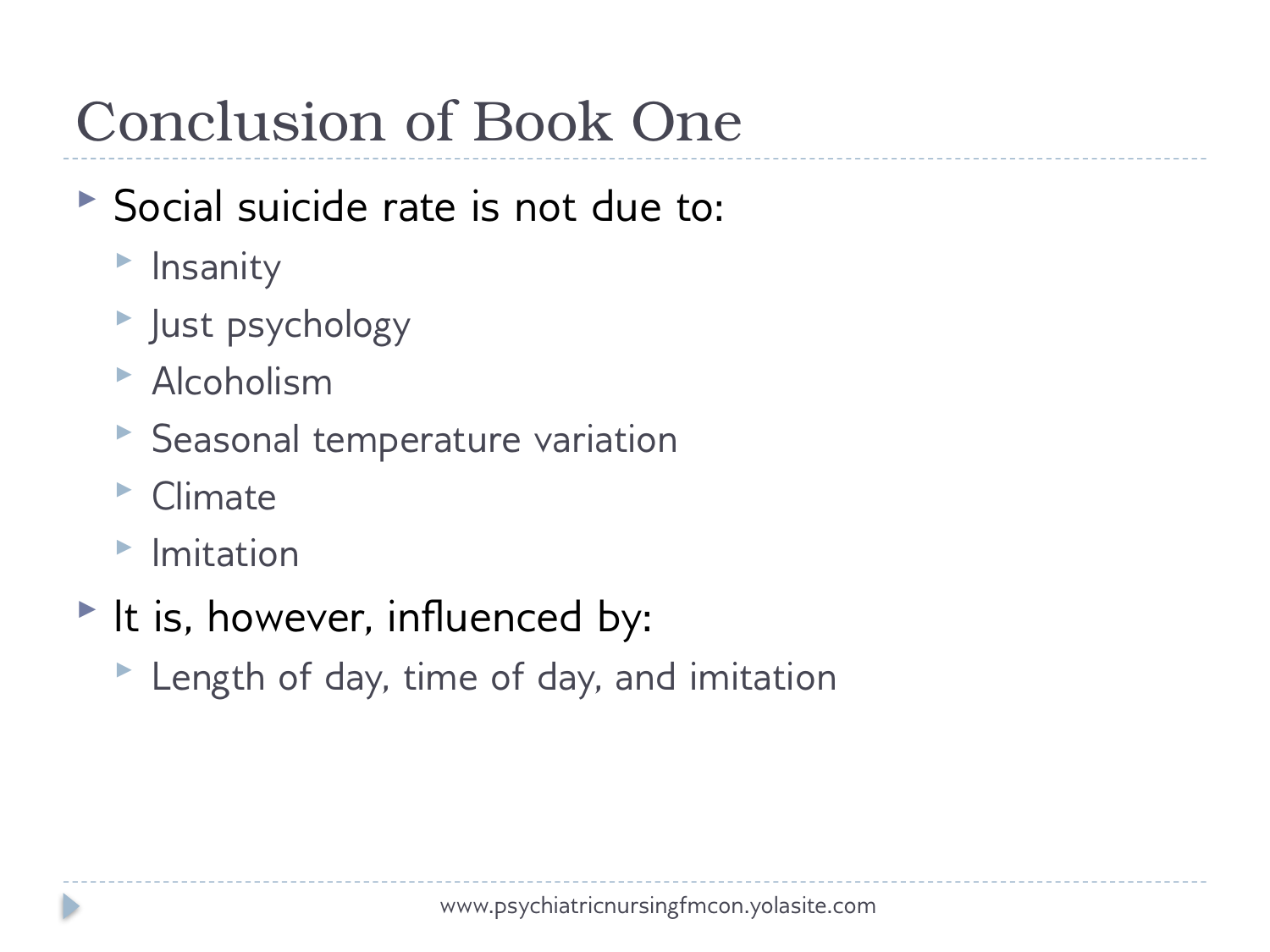

# Conclusion of Book One
Social suicide rate is not due to:
Insanity
Just psychology
Alcoholism
Seasonal temperature variation
Climate
Imitation
It is, however, influenced by:
Length of day, time of day, and imitation
www.psychiatricnursingfmcon.yolasite.com